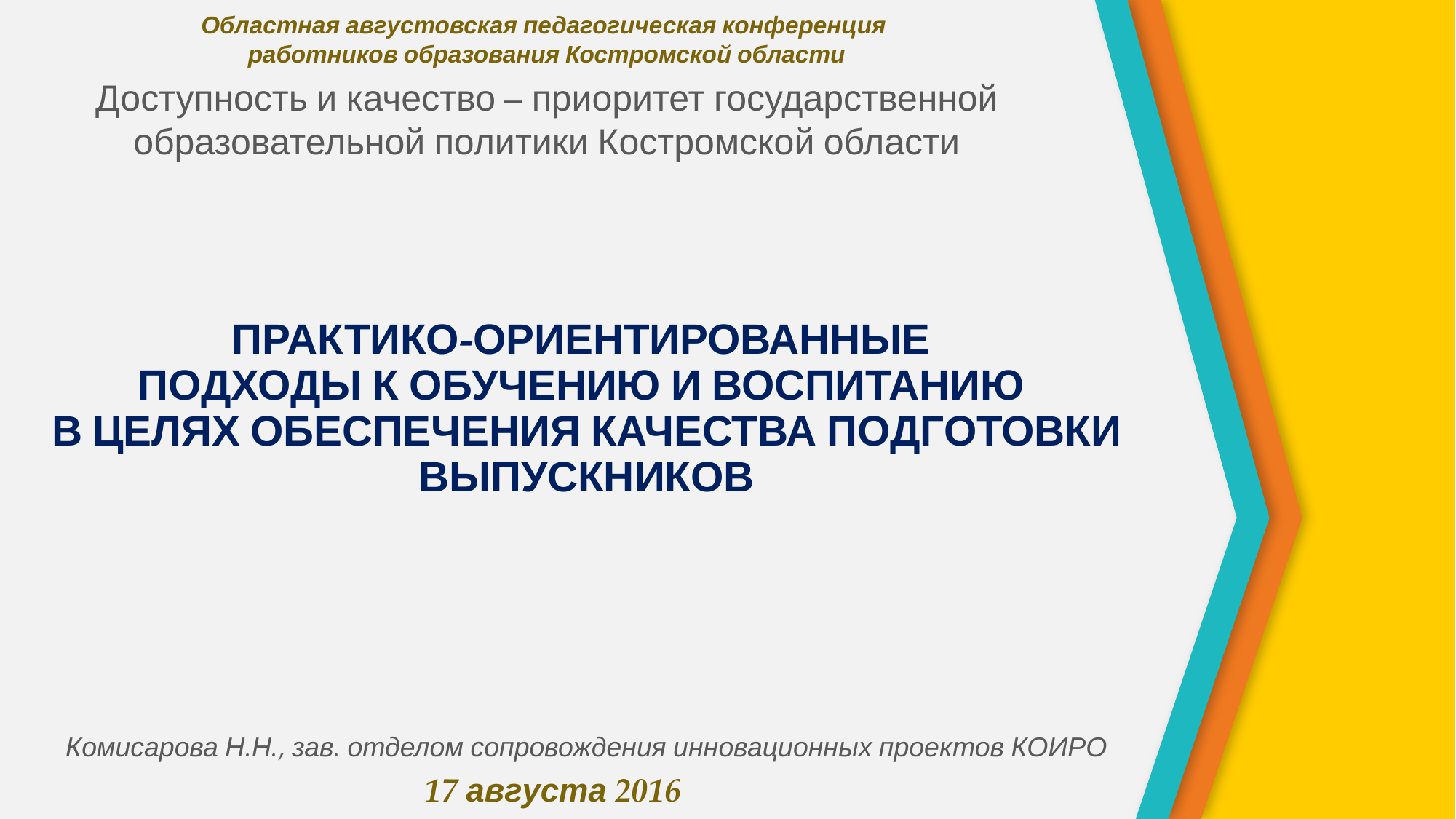

Областная августовская педагогическая конференция
работников образования Костромской области
Доступность и качество – приоритет государственной
 образовательной политики Костромской области
ПРАКТИКО-ОРИЕНТИРОВАННЫЕ
ПОДХОДЫ К ОБУЧЕНИЮ И ВОСПИТАНИЮ
В ЦЕЛЯХ ОБЕСПЕЧЕНИЯ КАЧЕСТВА ПОДГОТОВКИ ВЫПУСКНИКОВ
Комисарова Н.Н., зав. отделом сопровождения инновационных проектов КОИРО
17 августа 2016